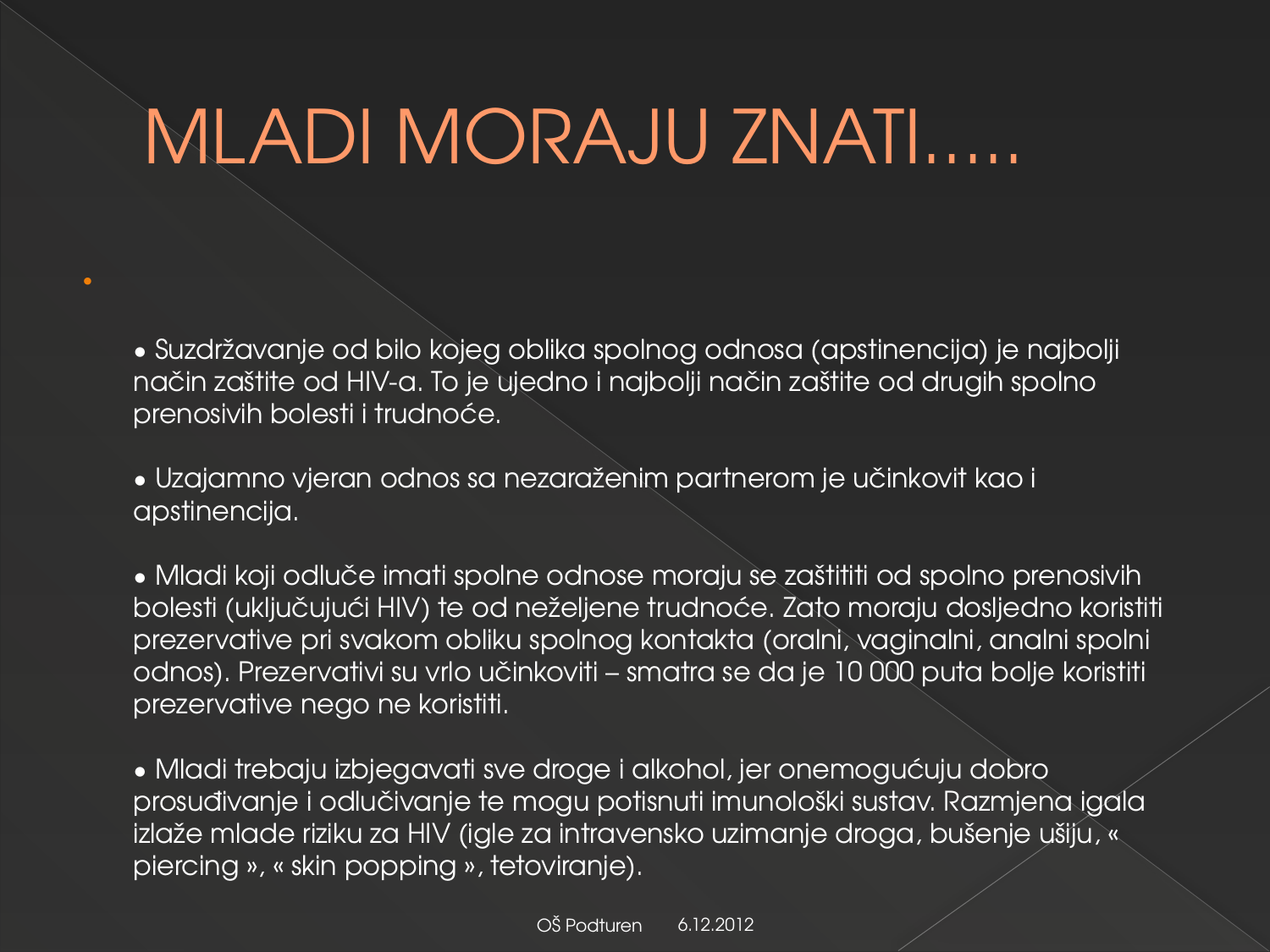

# MLADI MORAJU ZNATI.....
• Suzdržavanje od bilo kojeg oblika spolnog odnosa (apstinencija) je najbolji način zaštite od HIV-a. To je ujedno i najbolji način zaštite od drugih spolno prenosivih bolesti i trudnoće.
• Uzajamno vjeran odnos sa nezaraženim partnerom je učinkovit kao i apstinencija.
• Mladi koji odluče imati spolne odnose moraju se zaštititi od spolno prenosivih bolesti (uključujući HIV) te od neželjene trudnoće. Zato moraju dosljedno koristiti prezervative pri svakom obliku spolnog kontakta (oralni, vaginalni, analni spolni odnos). Prezervativi su vrlo učinkoviti – smatra se da je 10 000 puta bolje koristiti prezervative nego ne koristiti.
• Mladi trebaju izbjegavati sve droge i alkohol, jer onemogućuju dobro prosuđivanje i odlučivanje te mogu potisnuti imunološki sustav. Razmjena igala izlaže mlade riziku za HIV (igle za intravensko uzimanje droga, bušenje ušiju, « piercing », « skin popping », tetoviranje).
6.12.2012
OŠ Podturen